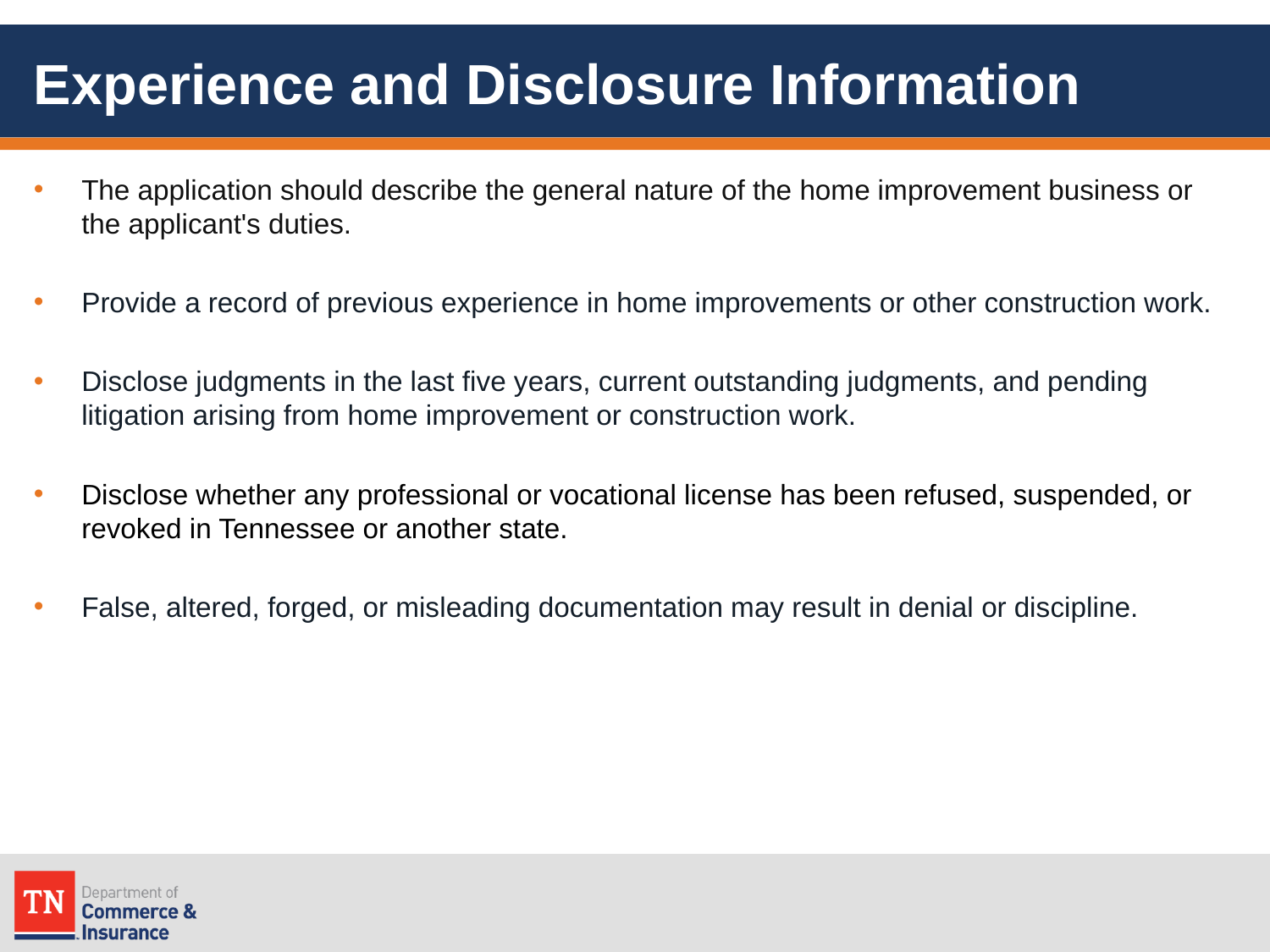

# Experience and Disclosure Information
The application should describe the general nature of the home improvement business or the applicant's duties.

Provide a record of previous experience in home improvements or other construction work.

Disclose judgments in the last five years, current outstanding judgments, and pending litigation arising from home improvement or construction work.

Disclose whether any professional or vocational license has been refused, suspended, or revoked in Tennessee or another state.

False, altered, forged, or misleading documentation may result in denial or discipline.